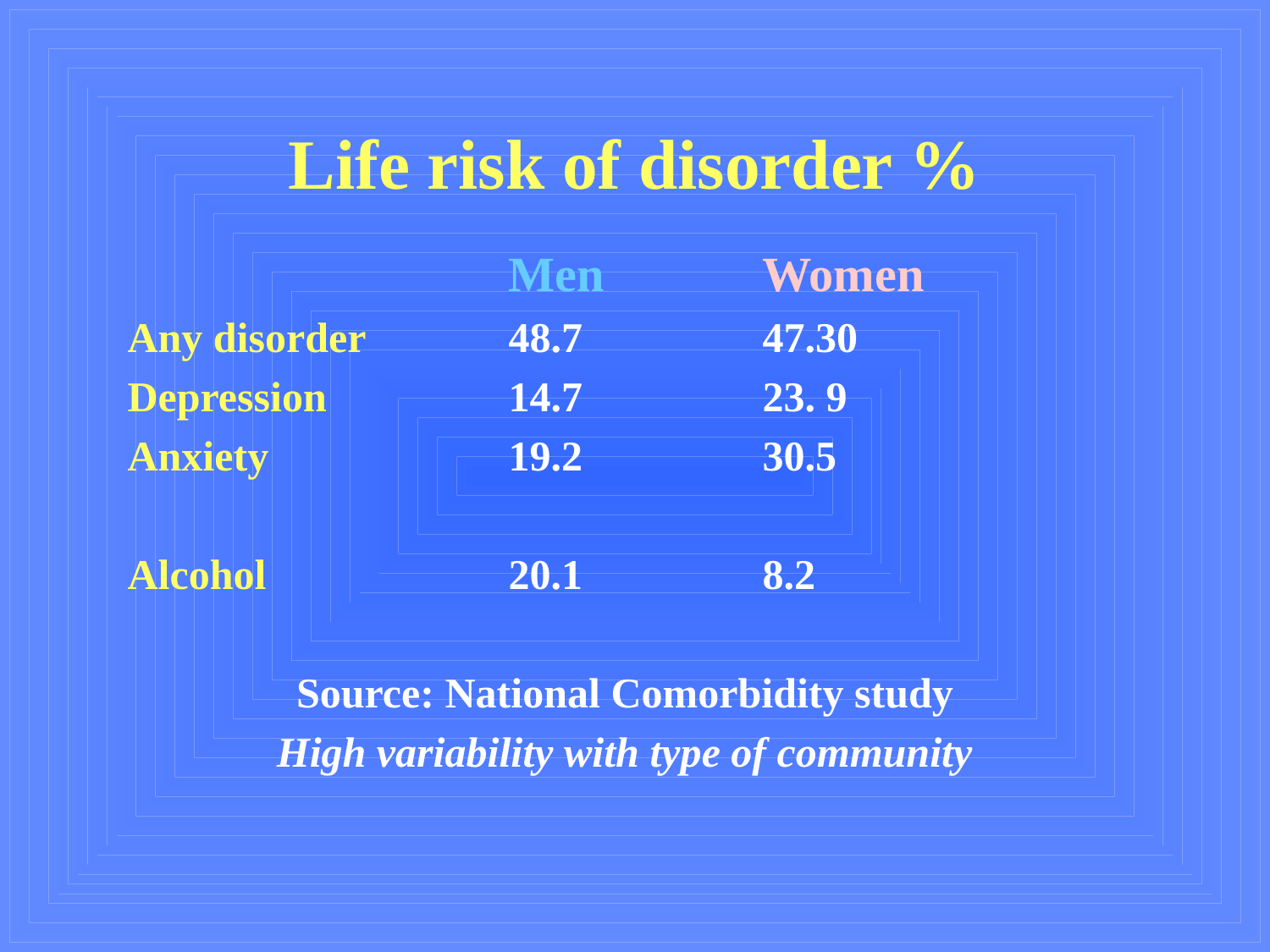

Life risk of disorder %
			Men		Women
Any disorder		48.7		47.30
Depression		14.7		23. 9
Anxiety		19.2		30.5

Alcohol 		20.1		8.2

Source: National Comorbidity study
High variability with type of community